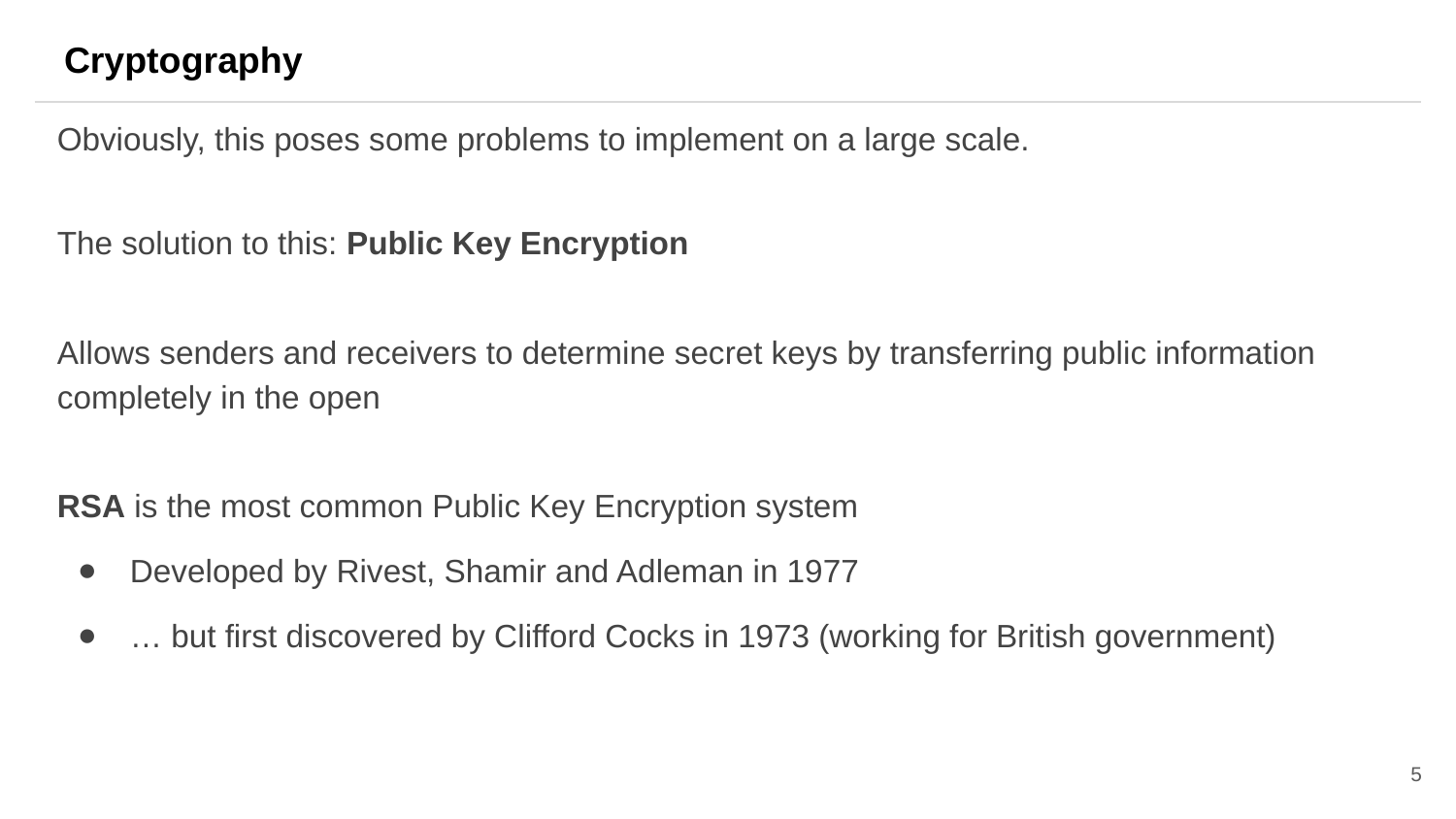

Cryptography
Obviously, this poses some problems to implement on a large scale.
The solution to this: Public Key Encryption
Allows senders and receivers to determine secret keys by transferring public information completely in the open
RSA is the most common Public Key Encryption system
Developed by Rivest, Shamir and Adleman in 1977
… but first discovered by Clifford Cocks in 1973 (working for British government)
5